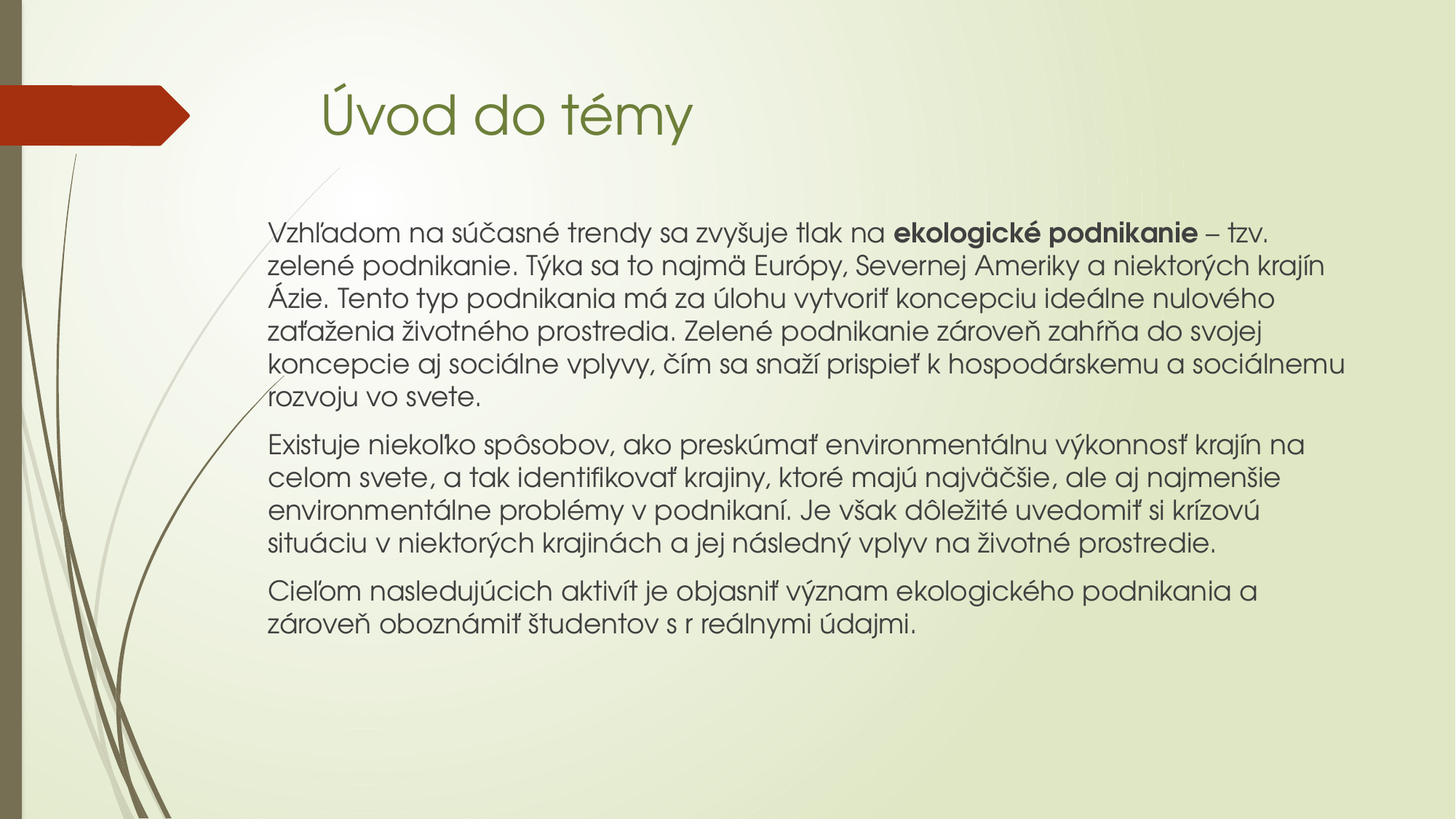

# Úvod do témy
Vzhľadom na súčasné trendy sa zvyšuje tlak na ekologické podnikanie – tzv. zelené podnikanie. Týka sa to najmä Európy, Severnej Ameriky a niektorých krajín Ázie. Tento typ podnikania má za úlohu vytvoriť koncepciu ideálne nulového zaťaženia životného prostredia. Zelené podnikanie zároveň zahŕňa do svojej koncepcie aj sociálne vplyvy, čím sa snaží prispieť k hospodárskemu a sociálnemu rozvoju vo svete.
Existuje niekoľko spôsobov, ako preskúmať environmentálnu výkonnosť krajín na celom svete, a tak identifikovať krajiny, ktoré majú najväčšie, ale aj najmenšie environmentálne problémy v podnikaní. Je však dôležité uvedomiť si krízovú situáciu v niektorých krajinách a jej následný vplyv na životné prostredie.
Cieľom nasledujúcich aktivít je objasniť význam ekologického podnikania a zároveň oboznámiť študentov s r reálnymi údajmi.